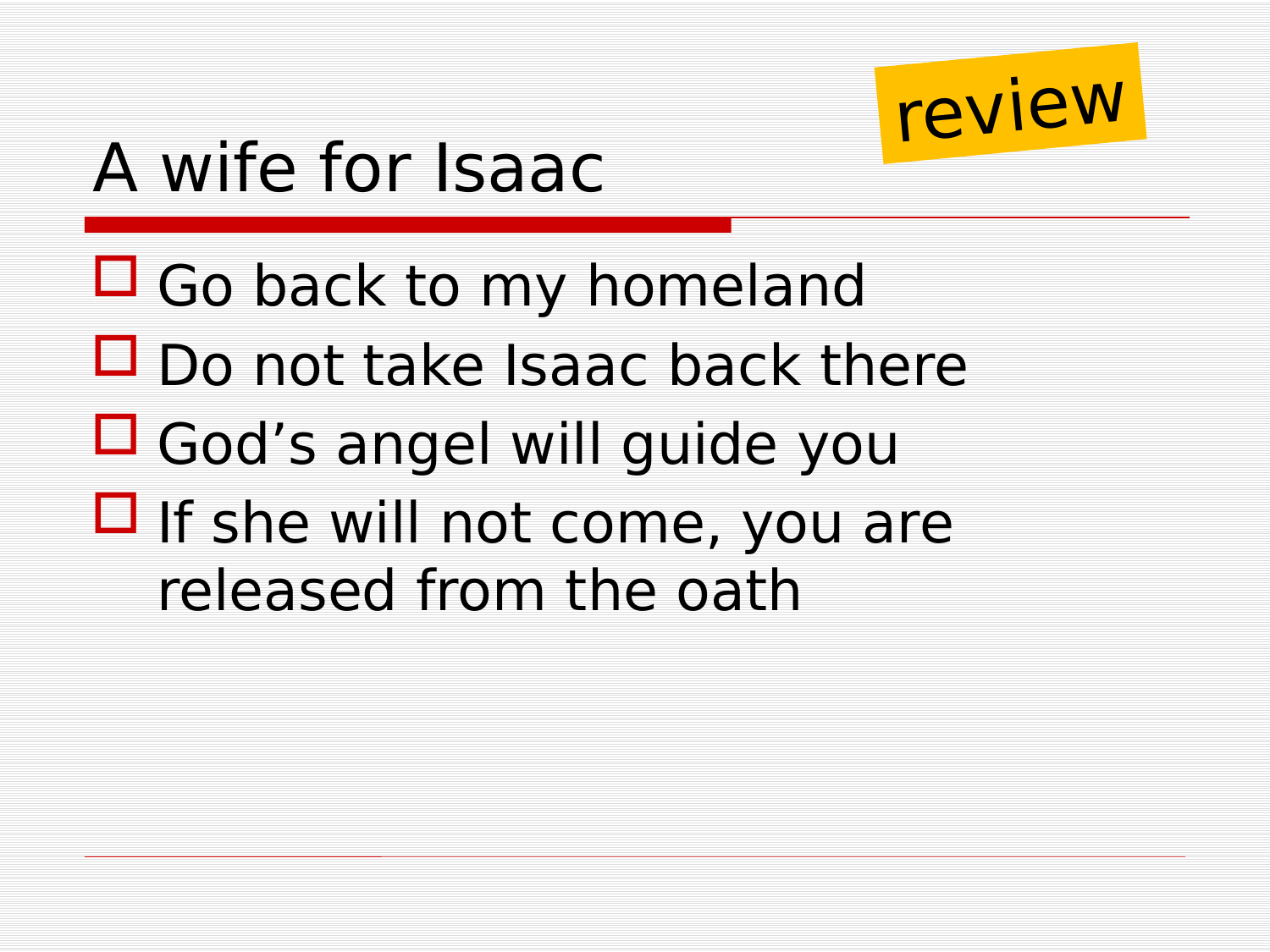

# A wife for Isaac
review
Go back to my homeland
Do not take Isaac back there
God’s angel will guide you
If she will not come, you are released from the oath